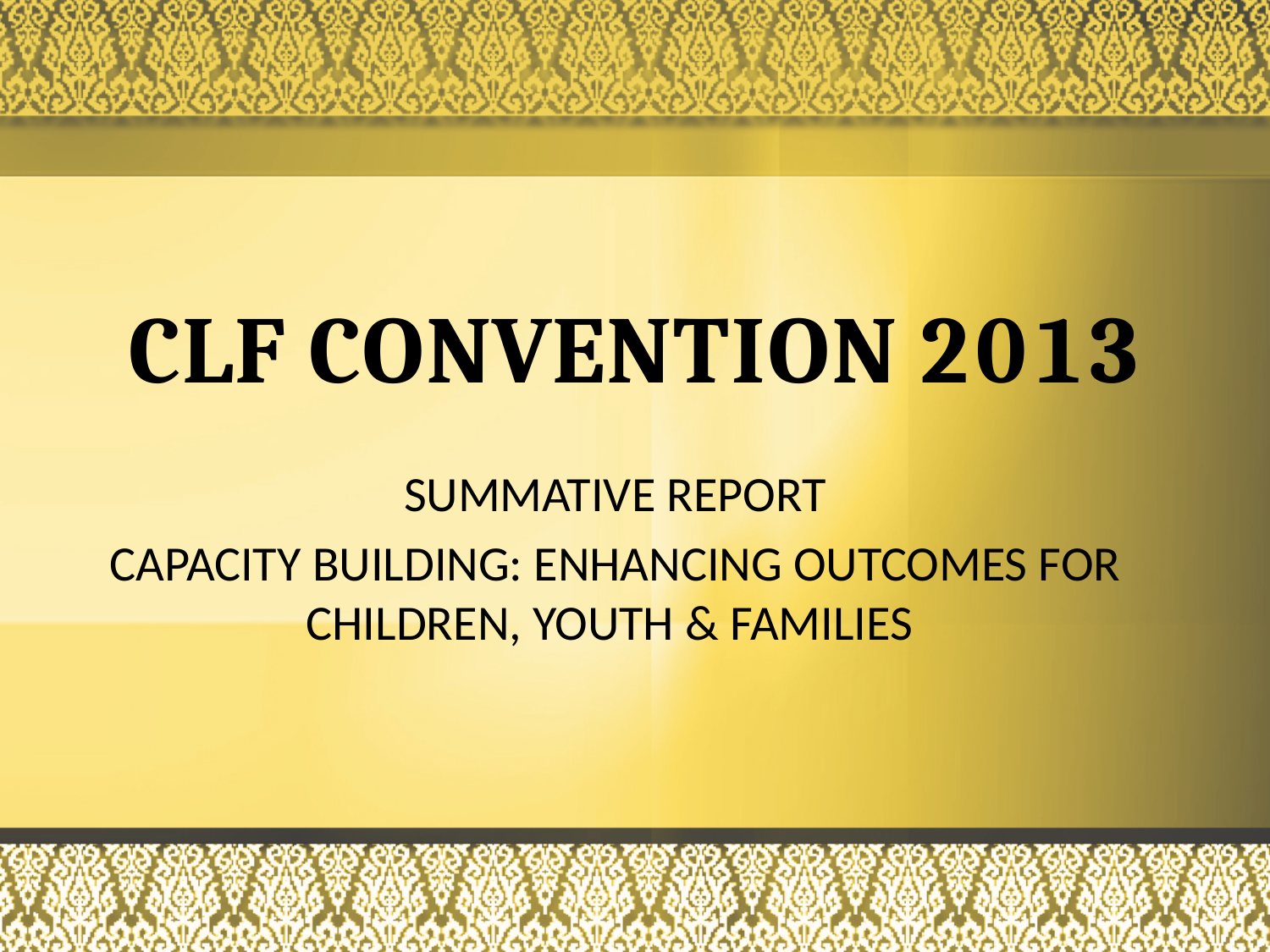

# CLF CONVENTION 2013
SUMMATIVE REPORT
CAPACITY BUILDING: ENHANCING OUTCOMES FOR CHILDREN, YOUTH & FAMILIES